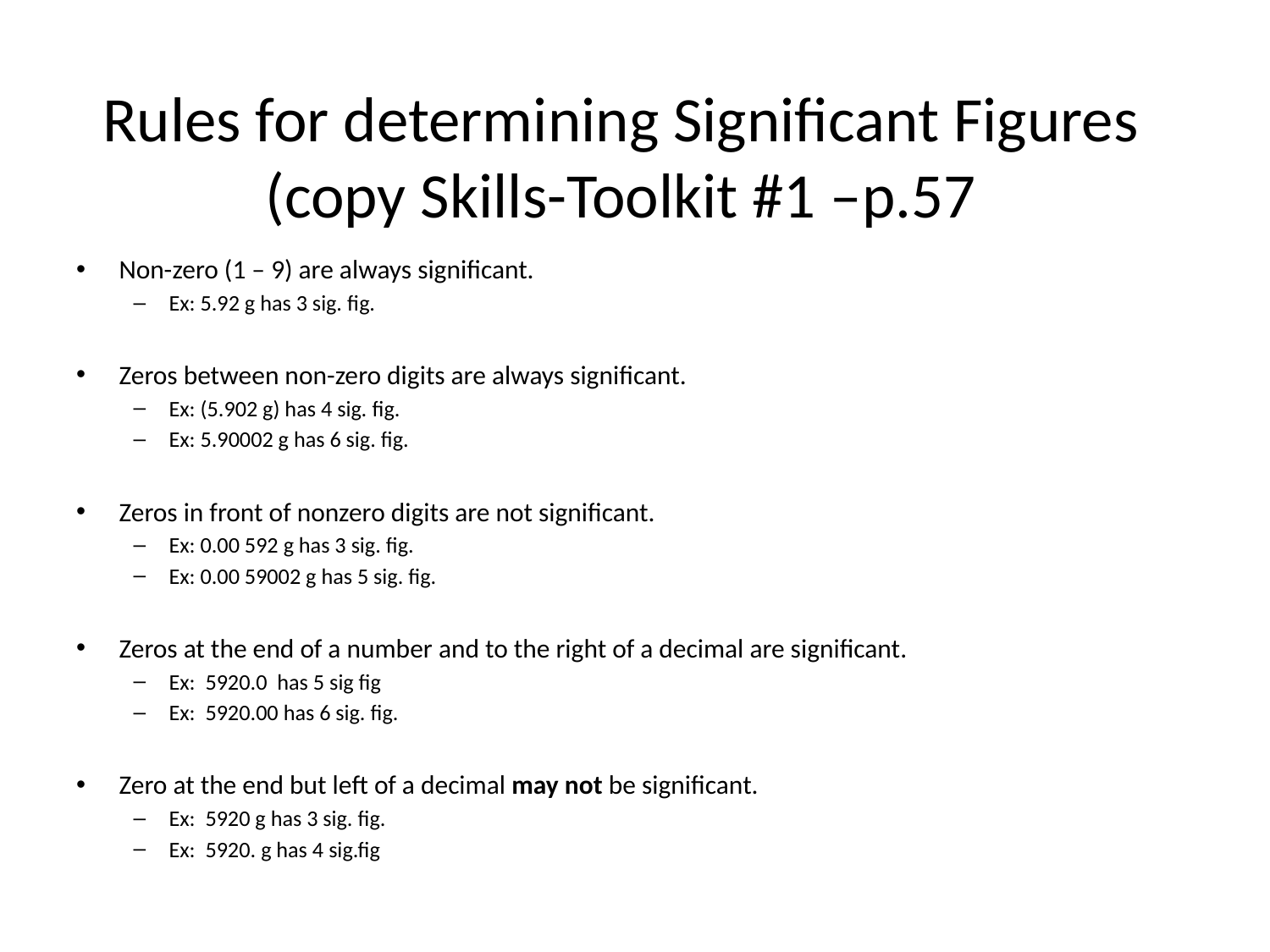

# Rules for determining Significant Figures (copy Skills-Toolkit #1 –p.57
Non-zero (1 – 9) are always significant.
Ex: 5.92 g has 3 sig. fig.

Zeros between non-zero digits are always significant.
Ex: (5.902 g) has 4 sig. fig.
Ex: 5.90002 g has 6 sig. fig.

Zeros in front of nonzero digits are not significant.
Ex: 0.00 592 g has 3 sig. fig.
Ex: 0.00 59002 g has 5 sig. fig.

Zeros at the end of a number and to the right of a decimal are significant.
Ex:  5920.0  has 5 sig fig
Ex:  5920.00 has 6 sig. fig.

Zero at the end but left of a decimal may not be significant.
Ex:  5920 g has 3 sig. fig.
Ex:  5920. g has 4 sig.fig